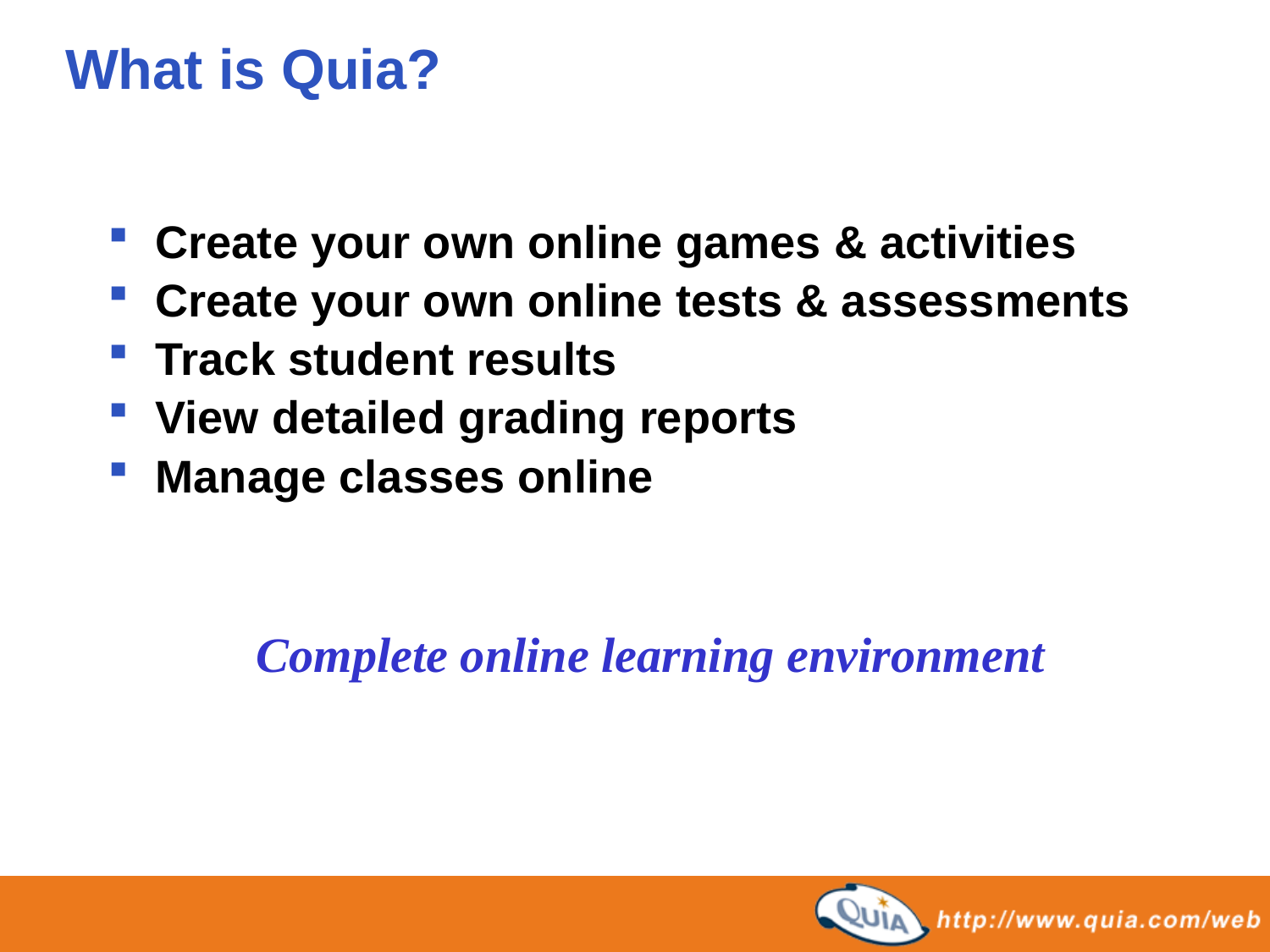

What is Quia?

Create your own online games & activities
Create your own online tests & assessments
Track student results
View detailed grading reports
Manage classes online

Complete online learning environment